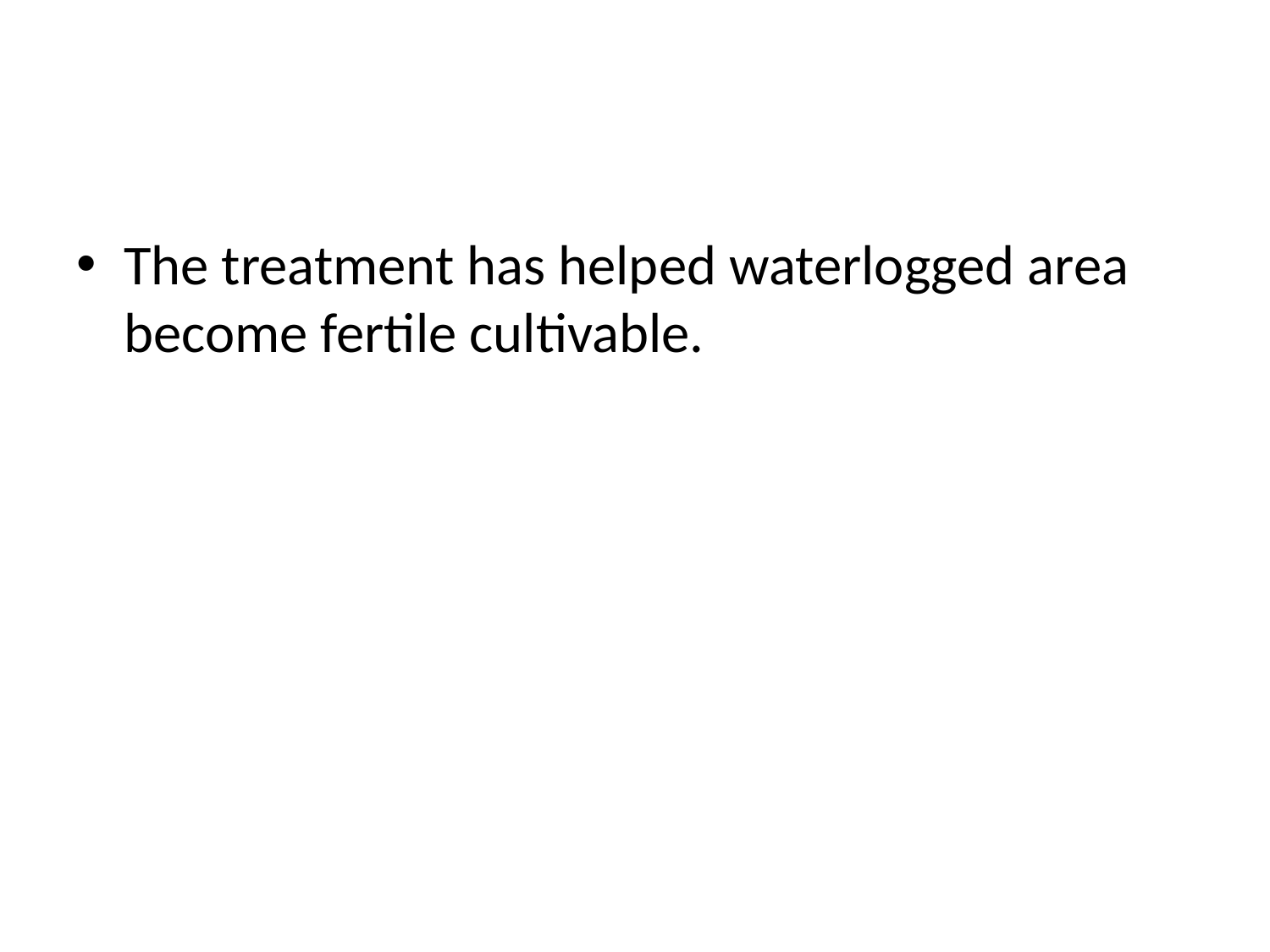

#
The treatment has helped waterlogged area become fertile cultivable.